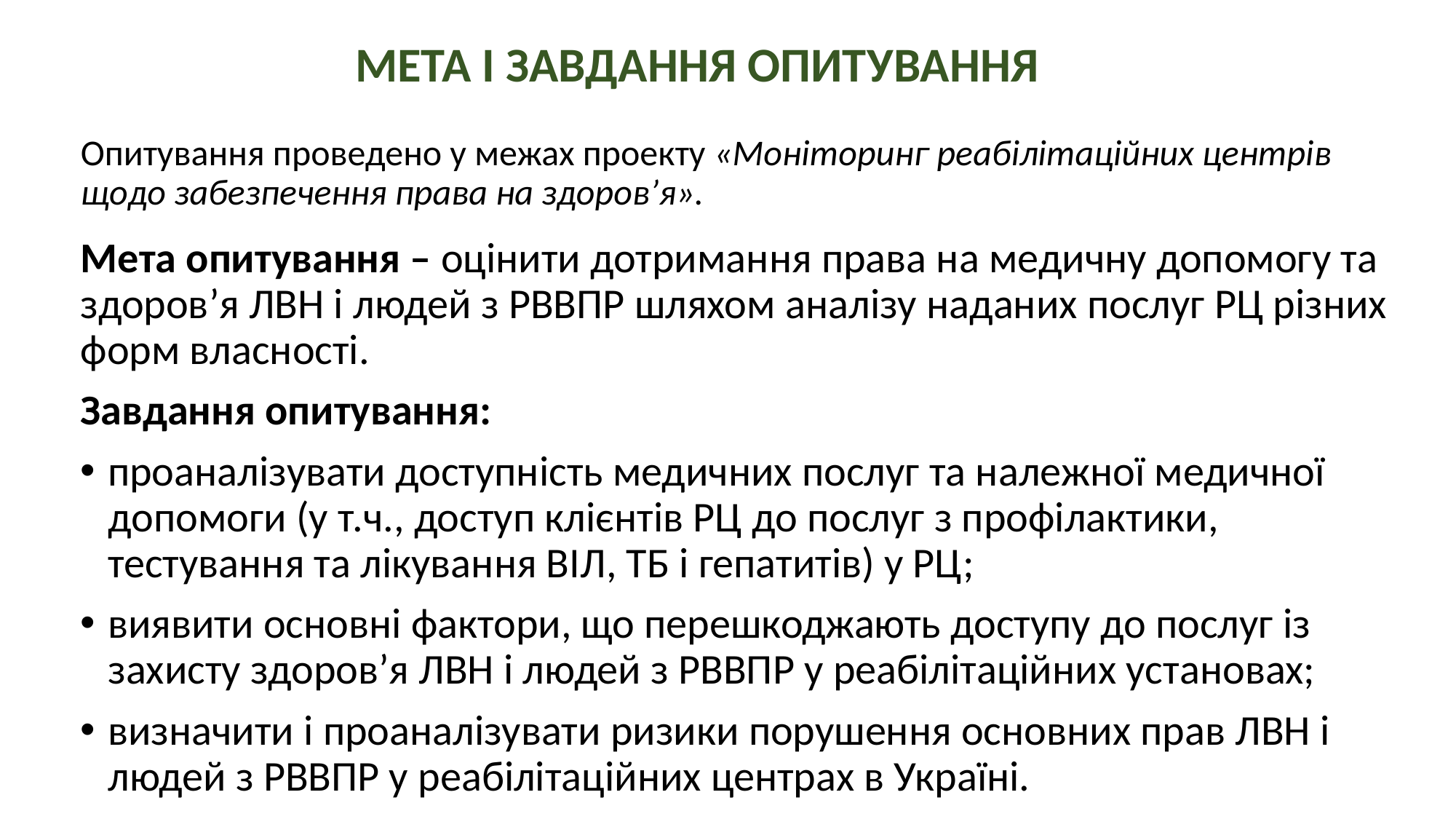

# МЕТА І ЗАВДАННЯ ОПИТУВАННЯ
Опитування проведено у межах проекту «Моніторинг реабілітаційних центрів щодо забезпечення права на здоров’я».

Мета опитування – оцінити дотримання права на медичну допомогу та здоров’я ЛВН і людей з РВВПР шляхом аналізу наданих послуг РЦ різних форм власності.
Завдання опитування:
проаналізувати доступність медичних послуг та належної медичної допомоги (у т.ч., доступ клієнтів РЦ до послуг з профілактики, тестування та лікування ВІЛ, ТБ і гепатитів) у РЦ;
виявити основні фактори, що перешкоджають доступу до послуг із захисту здоров’я ЛВН і людей з РВВПР у реабілітаційних установах;
визначити і проаналізувати ризики порушення основних прав ЛВН і людей з РВВПР у реабілітаційних центрах в Україні.